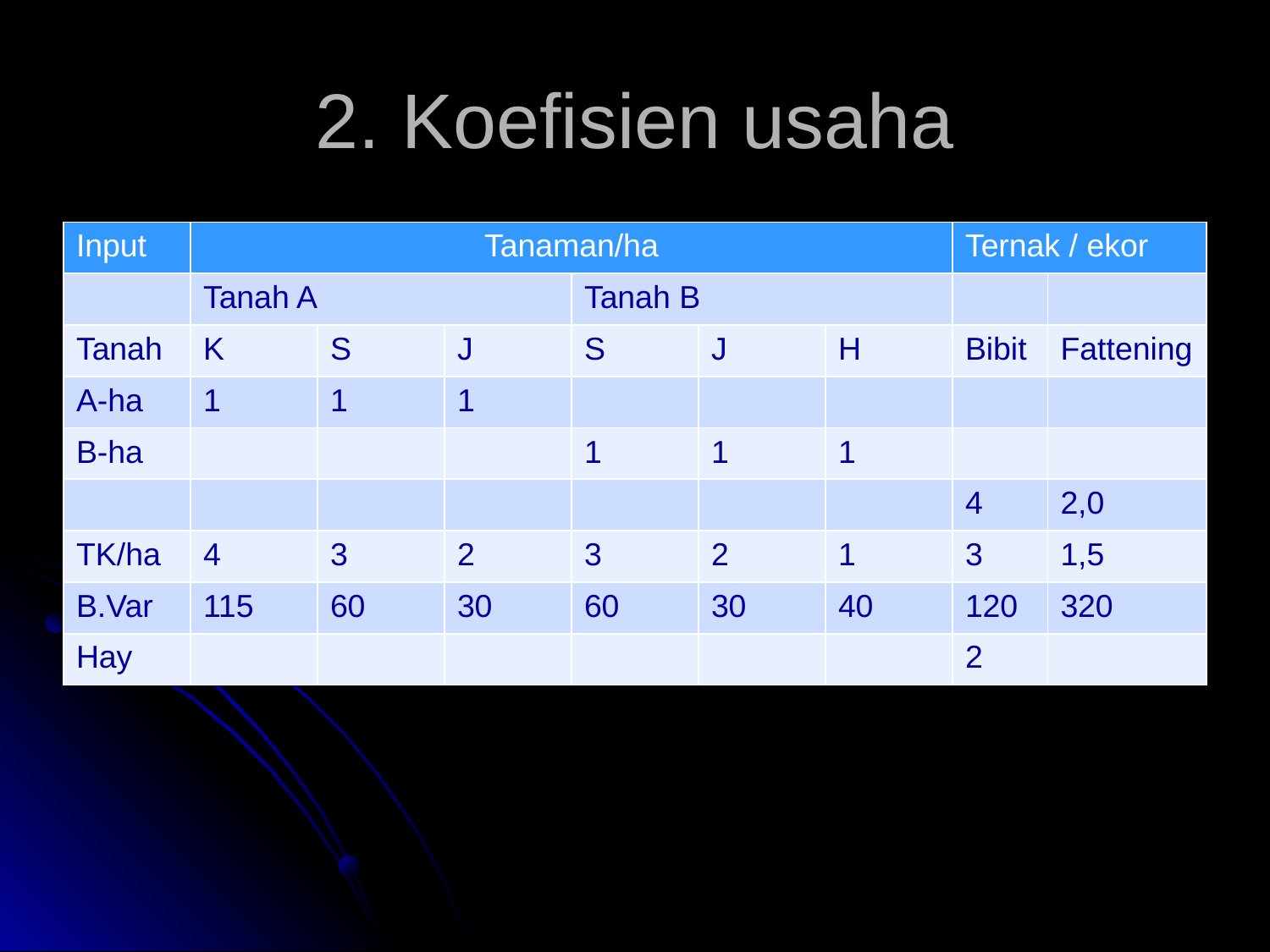

# 2. Koefisien usaha
| Input | Tanaman/ha |  |  |  |  |  | Ternak / ekor |  |
| --- | --- | --- | --- | --- | --- | --- | --- | --- |
|  | Tanah A |  |  | Tanah B |  |  |  |  |
| Tanah | K | S | J | S | J | H | Bibit | Fattening |
| A-ha | 1 | 1 | 1 |  |  |  |  |  |
| B-ha |  |  |  | 1 | 1 | 1 |  |  |
|  |  |  |  |  |  |  | 4 | 2,0 |
| TK/ha | 4 | 3 | 2 | 3 | 2 | 1 | 3 | 1,5 |
| B.Var | 115 | 60 | 30 | 60 | 30 | 40 | 120 | 320 |
| Hay |  |  |  |  |  |  | 2 |  |